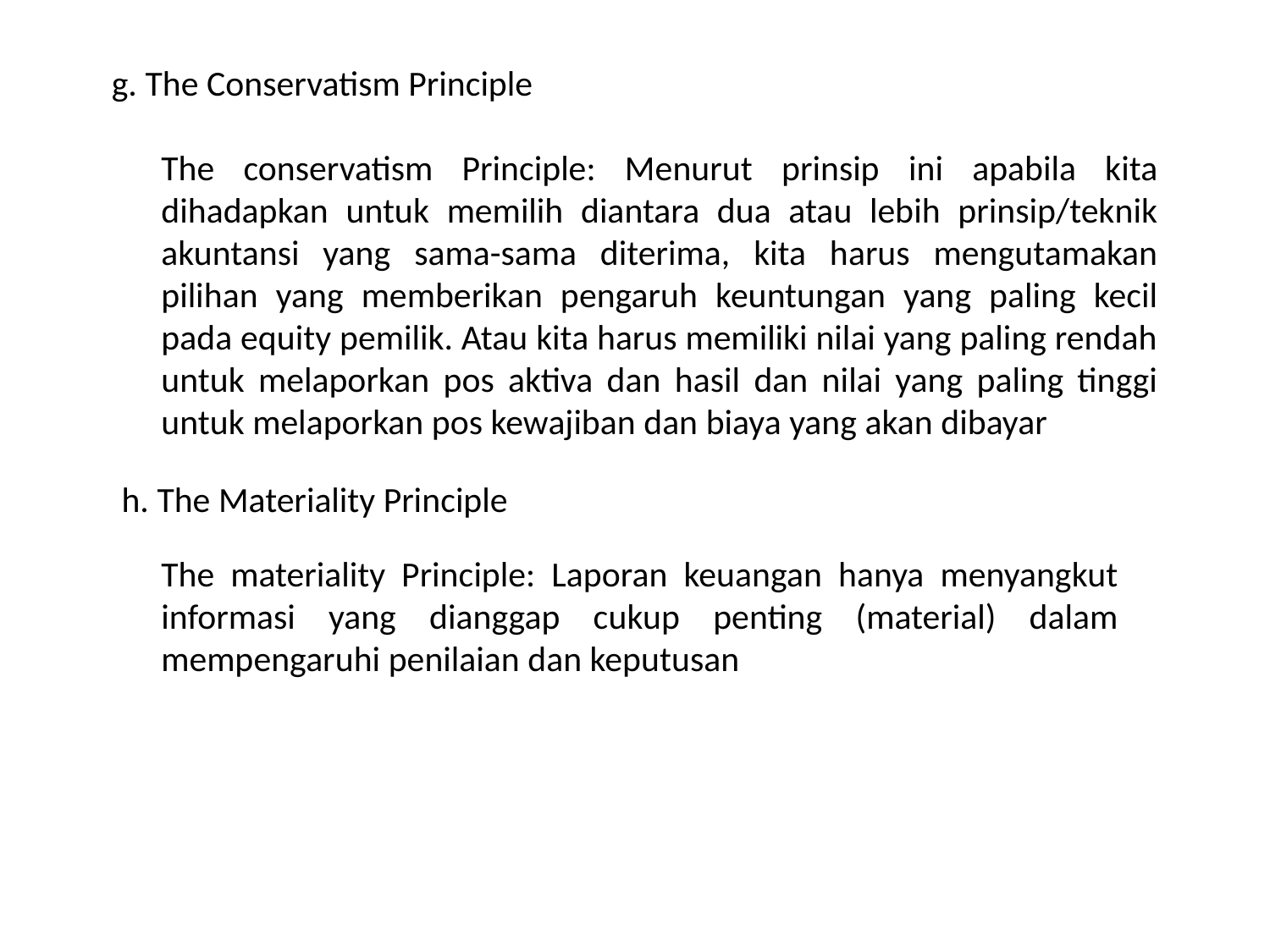

g. The Conservatism Principle
The conservatism Principle: Menurut prinsip ini apabila kita dihadapkan untuk memilih diantara dua atau lebih prinsip/teknik akuntansi yang sama-sama diterima, kita harus mengutamakan pilihan yang memberikan pengaruh keuntungan yang paling kecil pada equity pemilik. Atau kita harus memiliki nilai yang paling rendah untuk melaporkan pos aktiva dan hasil dan nilai yang paling tinggi untuk melaporkan pos kewajiban dan biaya yang akan dibayar
h. The Materiality Principle
The materiality Principle: Laporan keuangan hanya menyangkut informasi yang dianggap cukup penting (material) dalam mempengaruhi penilaian dan keputusan